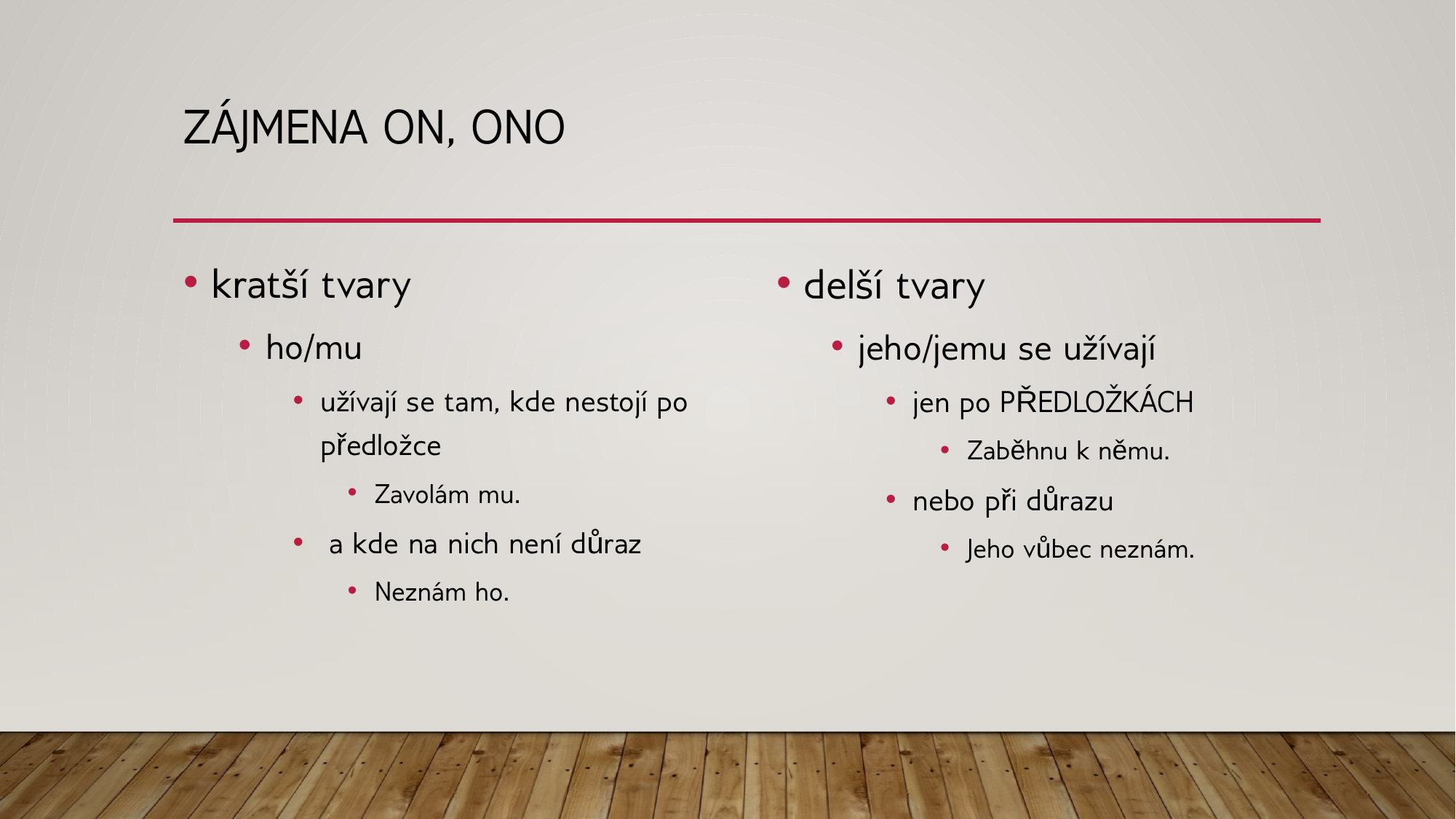

# zájmena on, ono
kratší tvary
ho/mu
užívají se tam, kde nestojí po předložce
Zavolám mu.
 a kde na nich není důraz
Neznám ho.

delší tvary
jeho/jemu se užívají
jen po PŘEDLOŽKÁCH
Zaběhnu k němu.
nebo při důrazu
Jeho vůbec neznám.